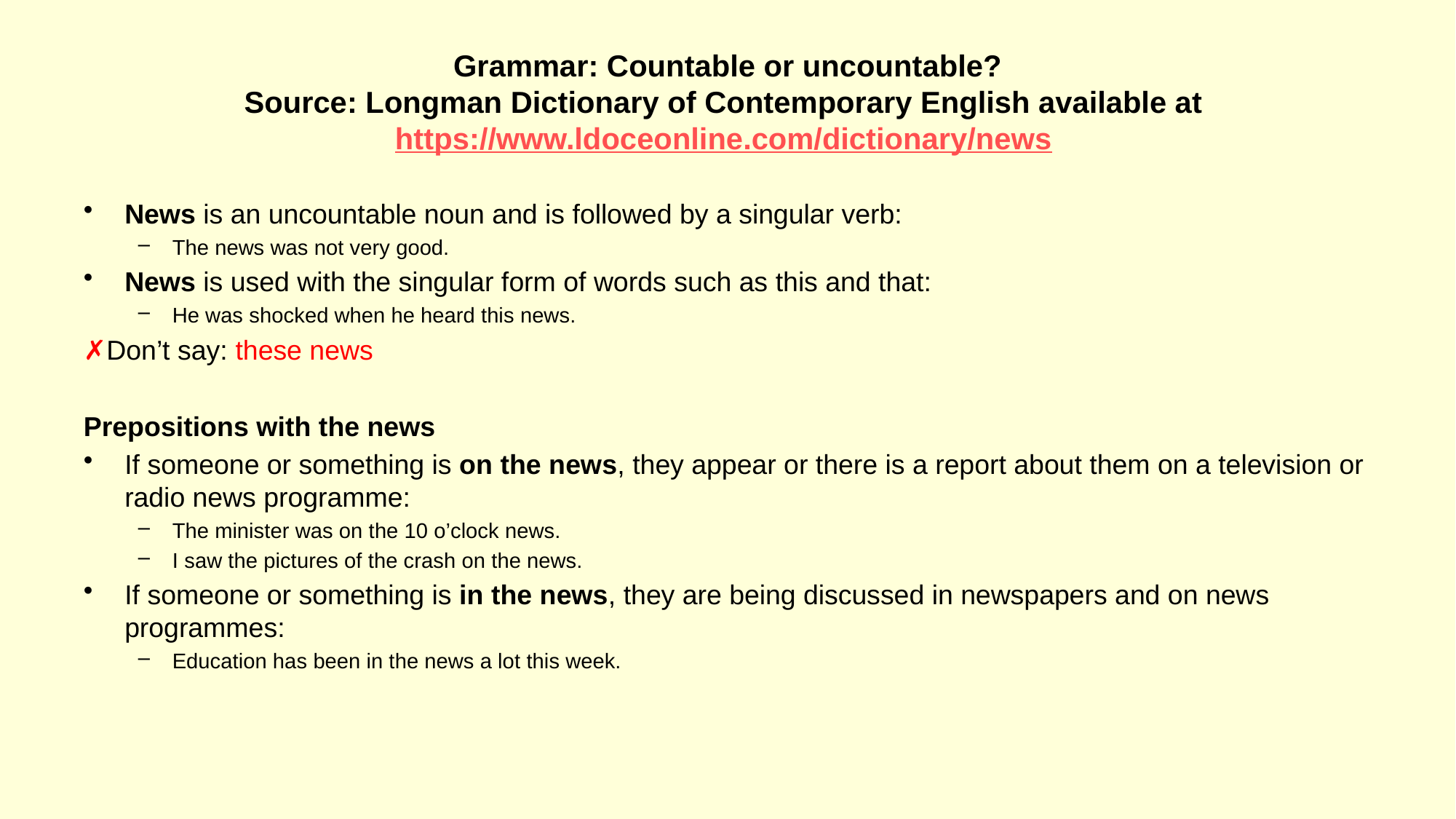

# Grammar: Countable or uncountable? Source: Longman Dictionary of Contemporary English available at https://www.ldoceonline.com/dictionary/news
News is an uncountable noun and is followed by a singular verb:
The news was not very good.
News is used with the singular form of words such as this and that:
He was shocked when he heard this news.
✗Don’t say: these news

Prepositions with the news
If someone or something is on the news, they appear or there is a report about them on a television or radio news programme:
The minister was on the 10 o’clock news.
I saw the pictures of the crash on the news.
If someone or something is in the news, they are being discussed in newspapers and on news programmes:
Education has been in the news a lot this week.